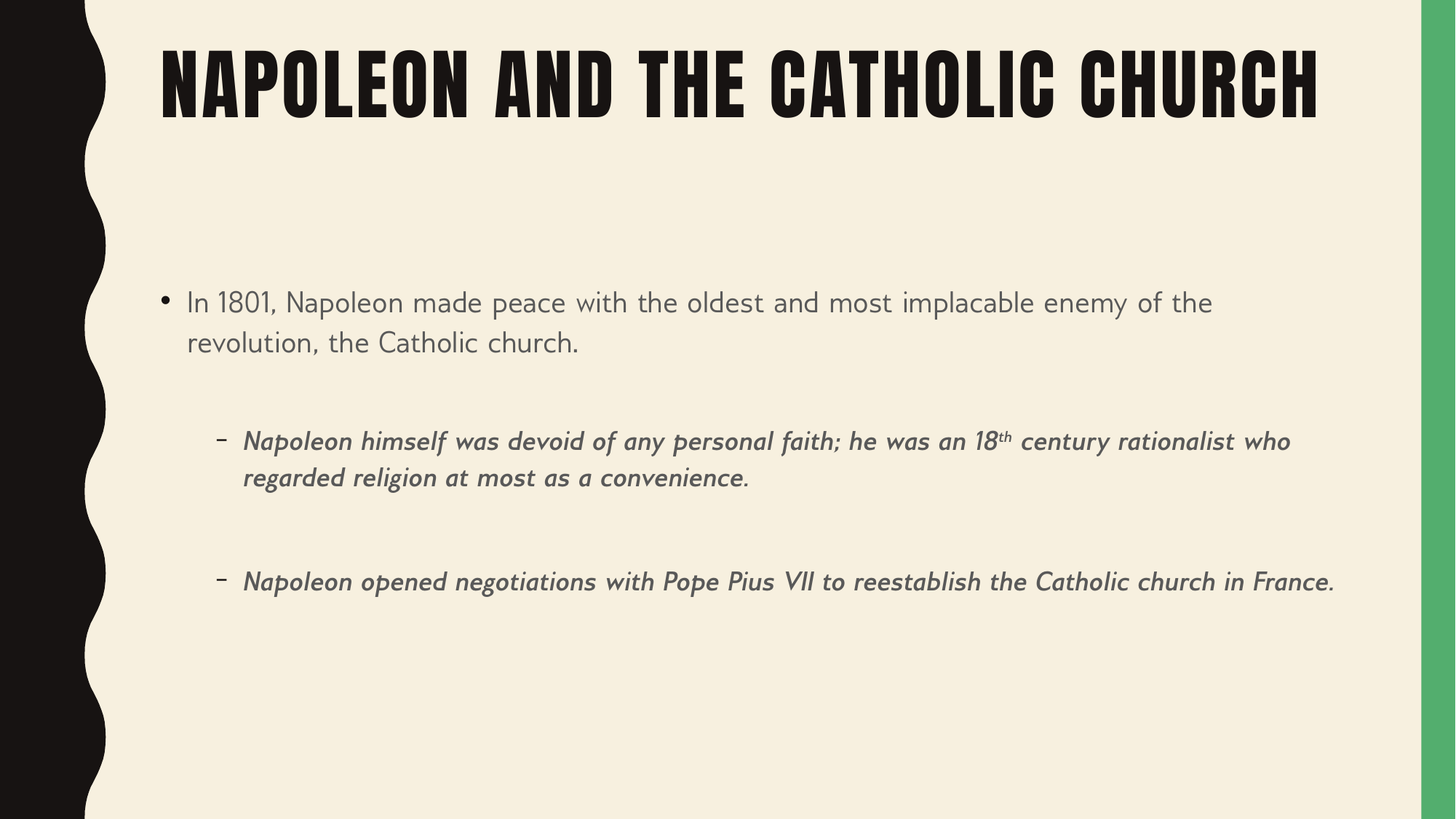

# Napoleon and the Catholic Church
In 1801, Napoleon made peace with the oldest and most implacable enemy of the revolution, the Catholic church.

Napoleon himself was devoid of any personal faith; he was an 18th century rationalist who regarded religion at most as a convenience.

Napoleon opened negotiations with Pope Pius VII to reestablish the Catholic church in France.